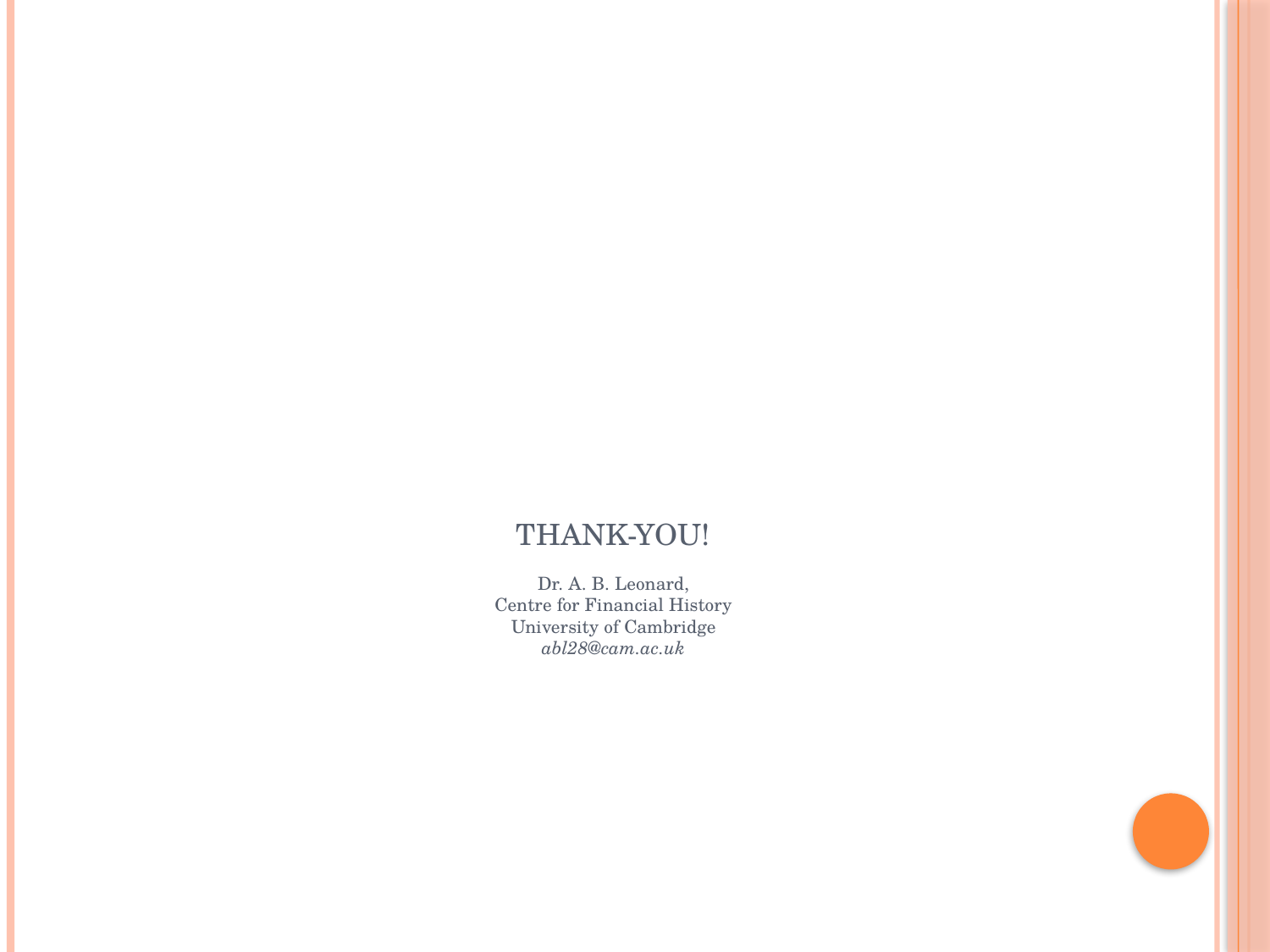

# Thank-you! Dr. A. B. Leonard, Centre for Financial History University of Cambridge abl28@cam.ac.uk